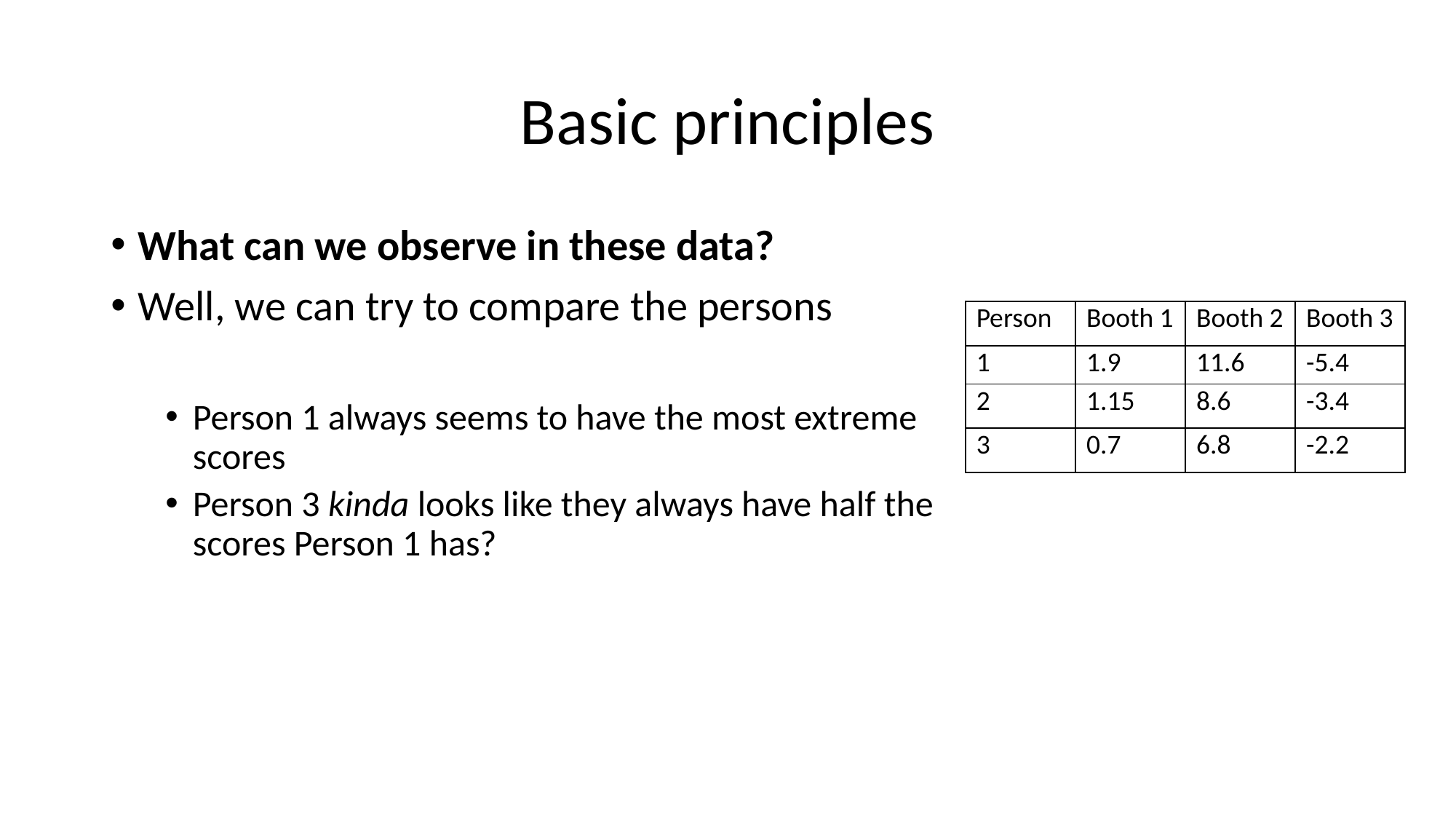

# Basic principles
What can we observe in these data?
Well, we can try to compare the persons

Person 1 always seems to have the most extreme
scores
Person 3 kinda looks like they always have half the
scores Person 1 has?

| Person | Booth 1 | Booth 2 | Booth 3 |
| --- | --- | --- | --- |
| 1 | 1.9 | 11.6 | -5.4 |
| 2 | 1.15 | 8.6 | -3.4 |
| 3 | 0.7 | 6.8 | -2.2 |